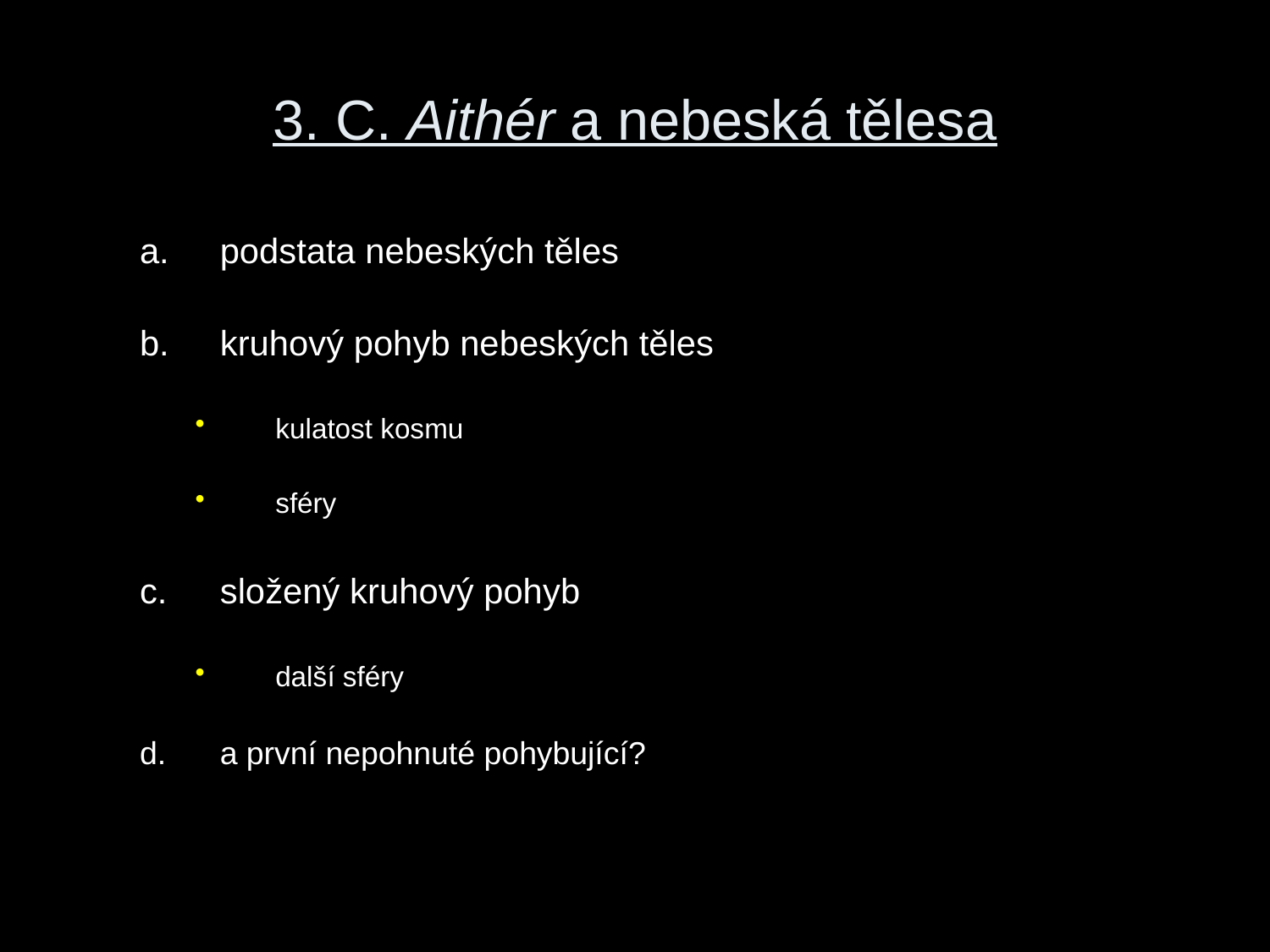

# 3. C. Aithér a nebeská tělesa
podstata nebeských těles
kruhový pohyb nebeských těles
kulatost kosmu
sféry
složený kruhový pohyb
další sféry
a první nepohnuté pohybující?